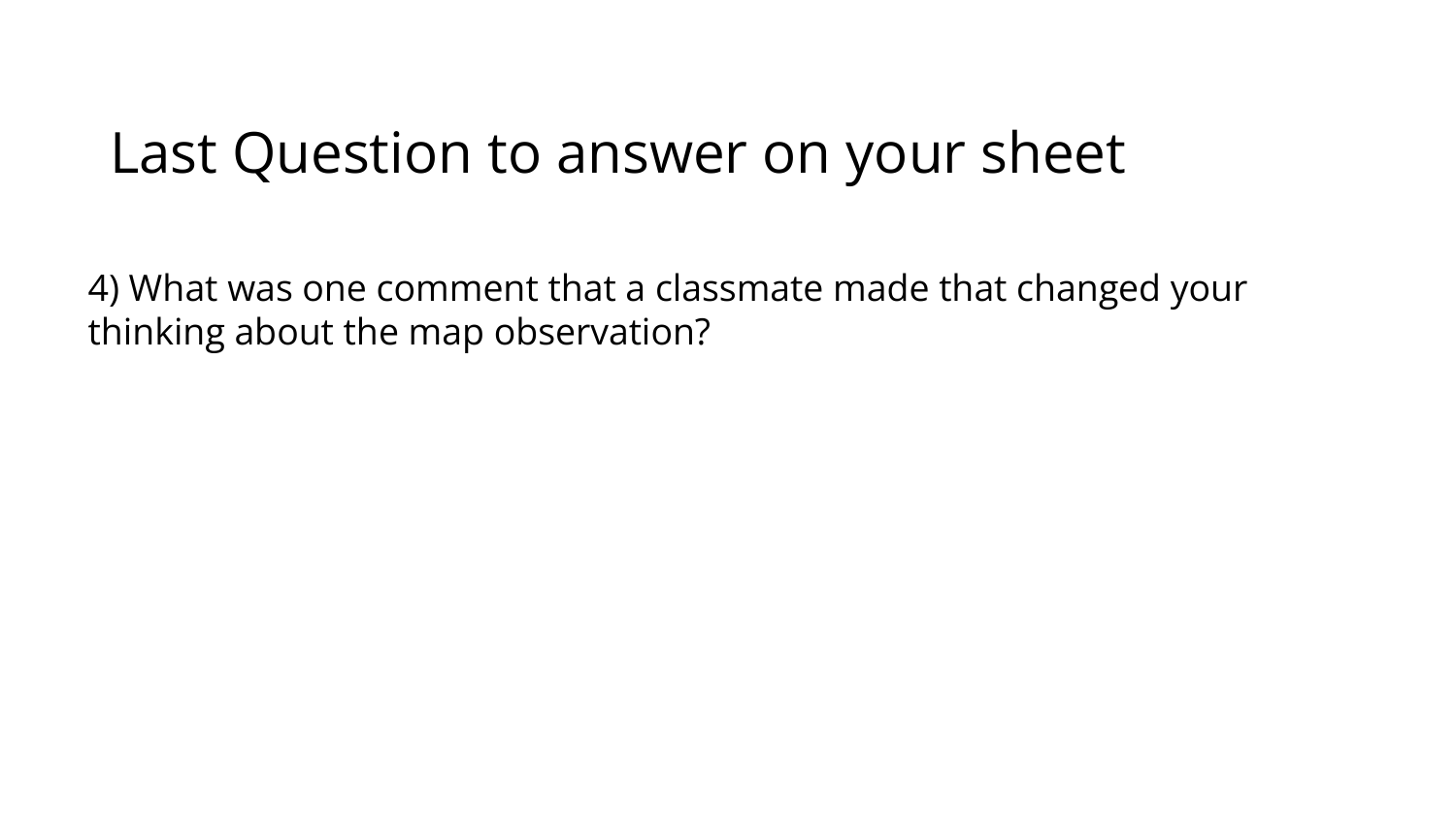

Last Question to answer on your sheet
# 4) What was one comment that a classmate made that changed your thinking about the map observation?